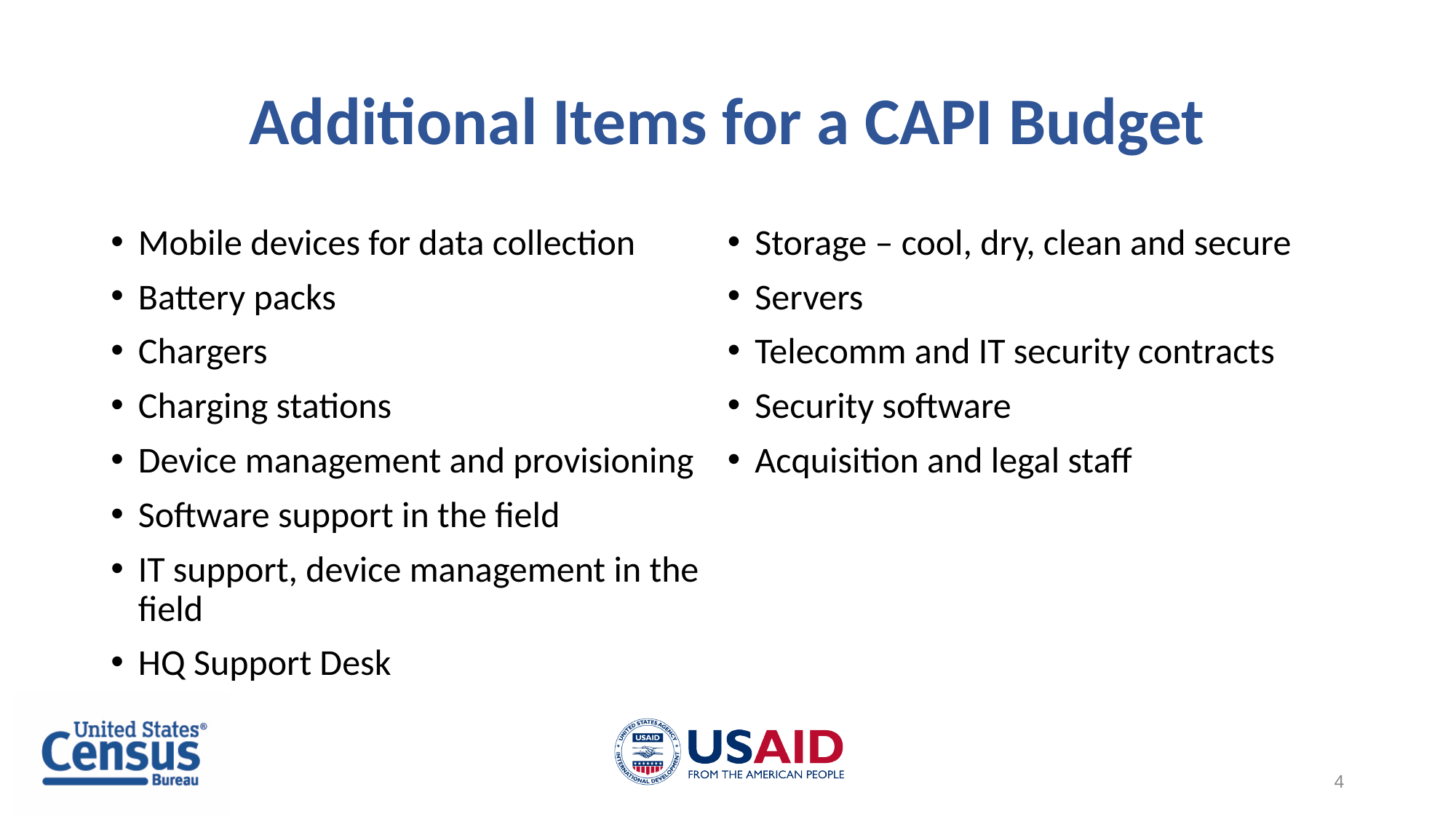

# Additional Items for a CAPI Budget
Mobile devices for data collection
Battery packs
Chargers
Charging stations
Device management and provisioning
Software support in the field
IT support, device management in the field
HQ Support Desk
Storage – cool, dry, clean and secure
Servers
Telecomm and IT security contracts
Security software
Acquisition and legal staff

4